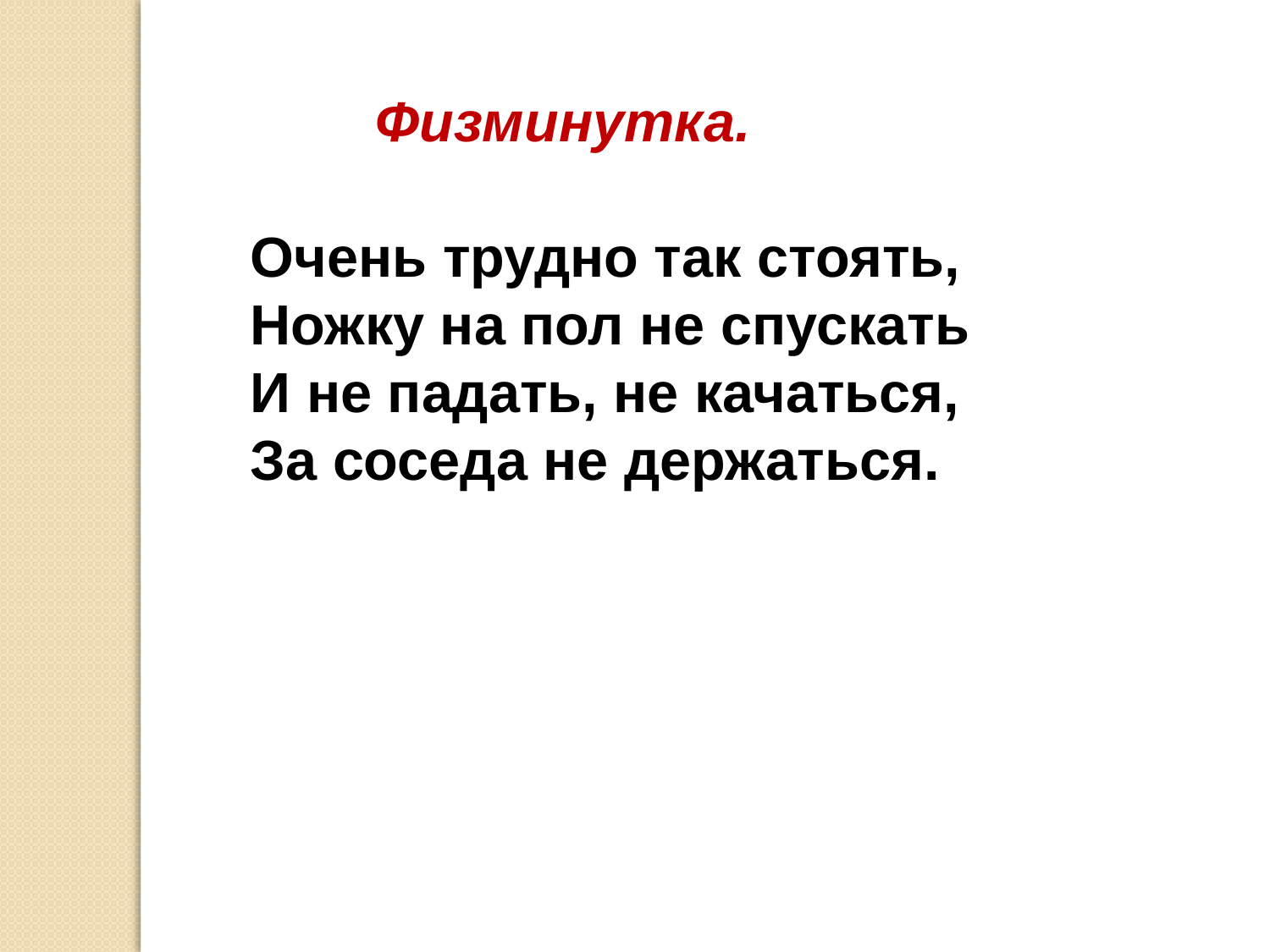

Физминутка.

Очень трудно так стоять,
Ножку на пол не спускать
И не падать, не качаться,
За соседа не держаться.